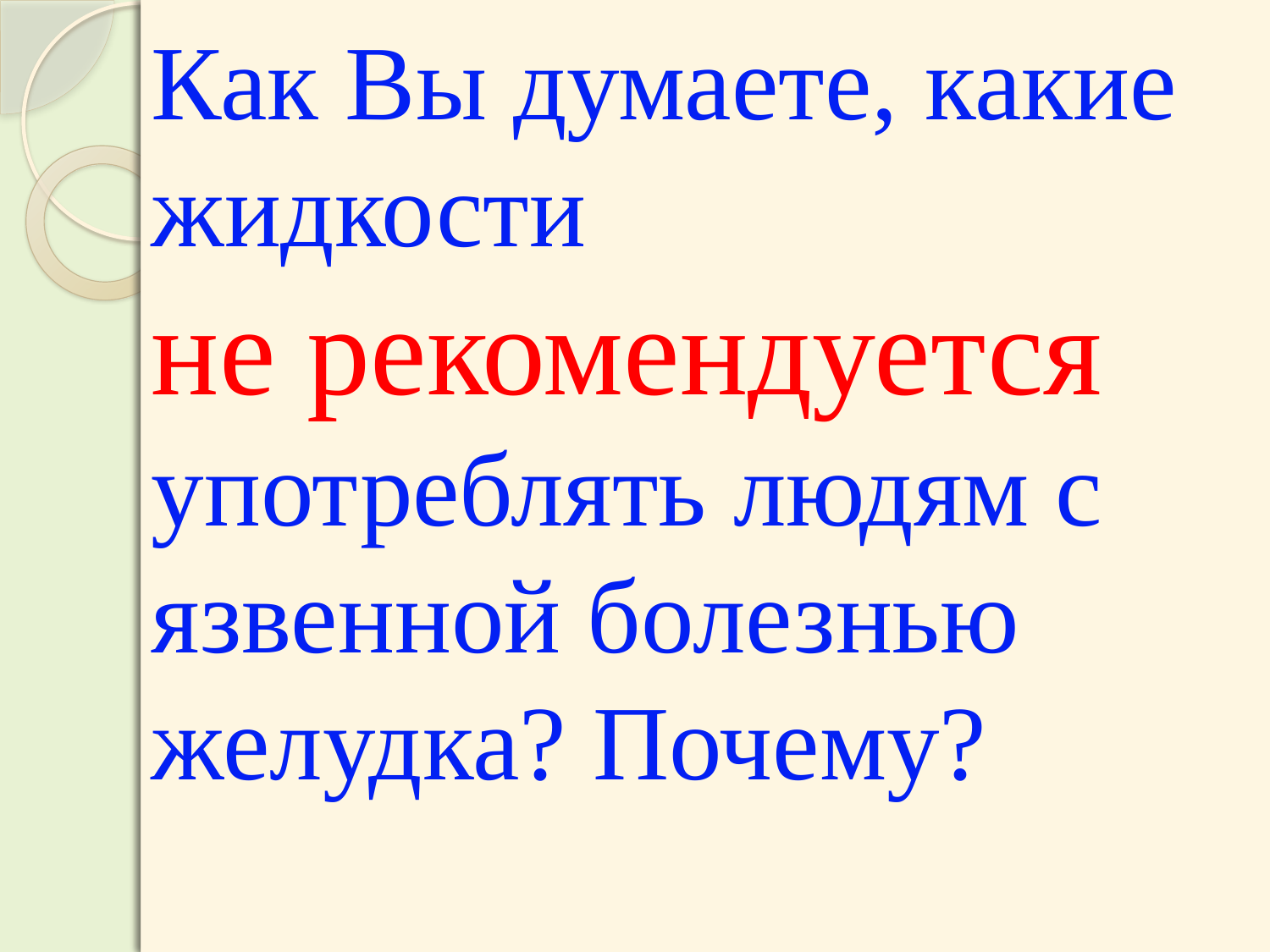

Как Вы думаете, какие жидкости
не рекомендуется употреблять людям с язвенной болезнью желудка? Почему?